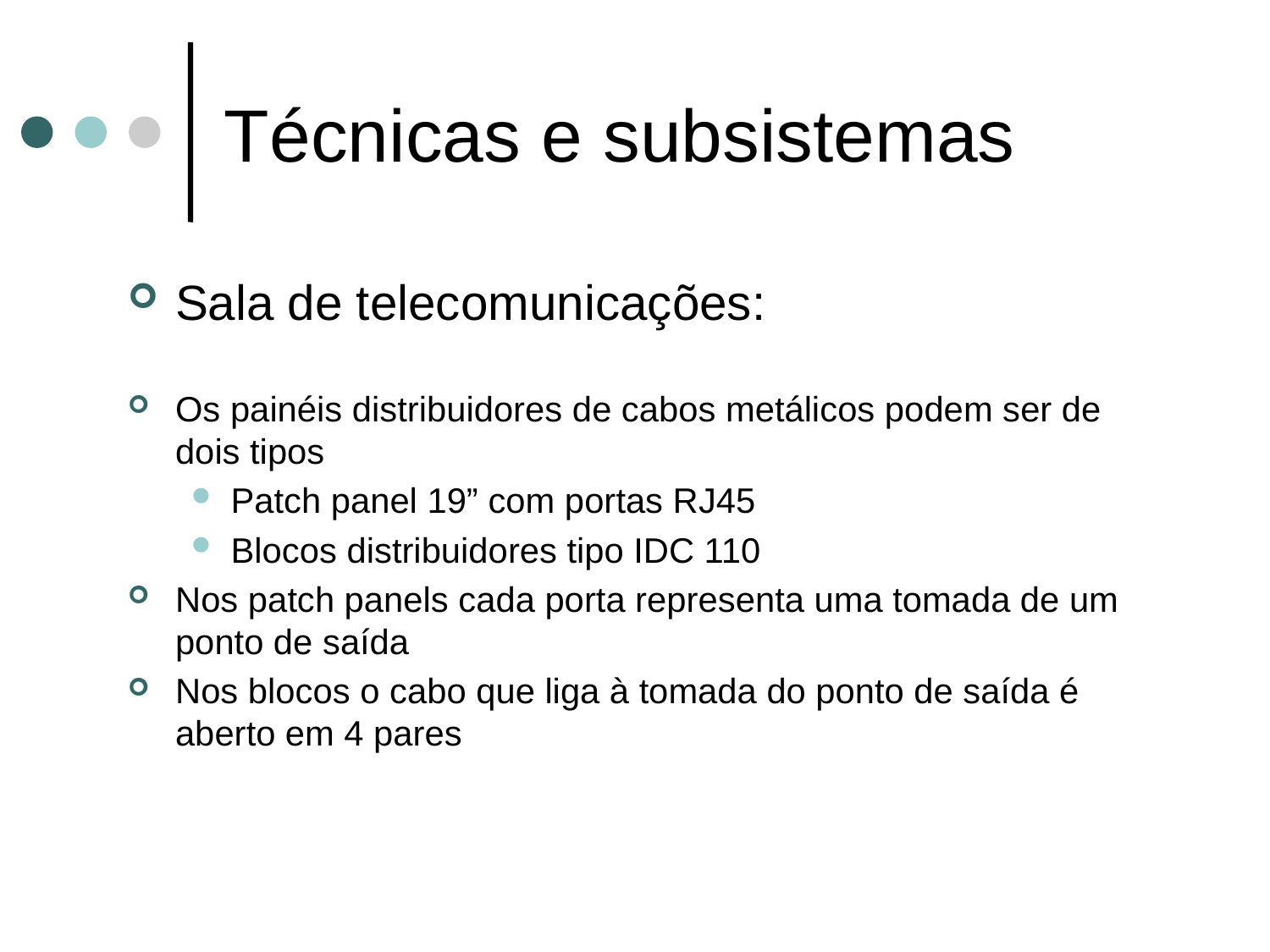

# Técnicas e subsistemas
Sala de telecomunicações:

Os painéis distribuidores de cabos metálicos podem ser de dois tipos
Patch panel 19” com portas RJ45
Blocos distribuidores tipo IDC 110
Nos patch panels cada porta representa uma tomada de um ponto de saída
Nos blocos o cabo que liga à tomada do ponto de saída é aberto em 4 pares